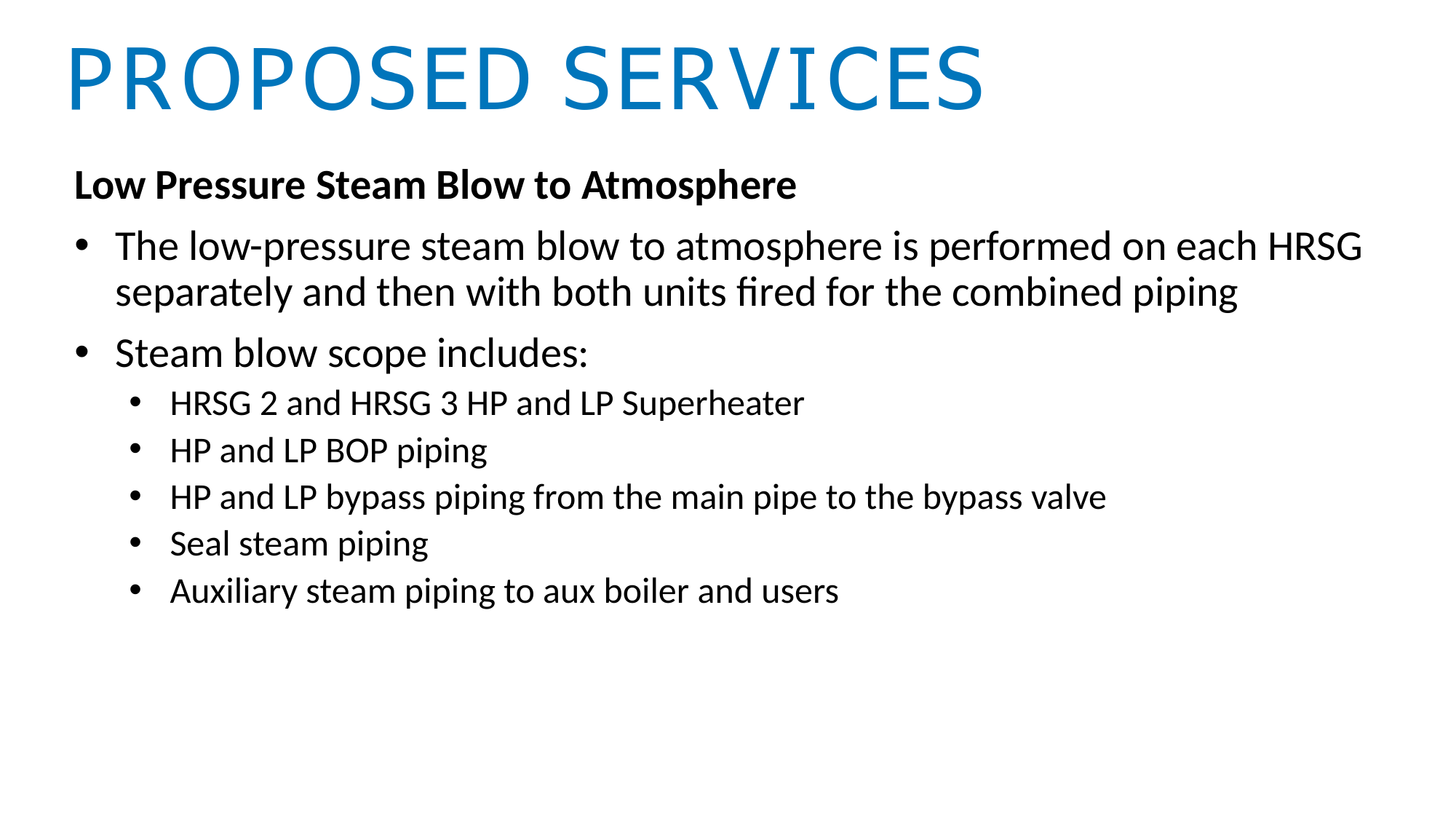

PROPOSED SERVICES
Low Pressure Steam Blow to Atmosphere
The low-pressure steam blow to atmosphere is performed on each HRSG separately and then with both units fired for the combined piping
Steam blow scope includes:
HRSG 2 and HRSG 3 HP and LP Superheater
HP and LP BOP piping
HP and LP bypass piping from the main pipe to the bypass valve
Seal steam piping
Auxiliary steam piping to aux boiler and users